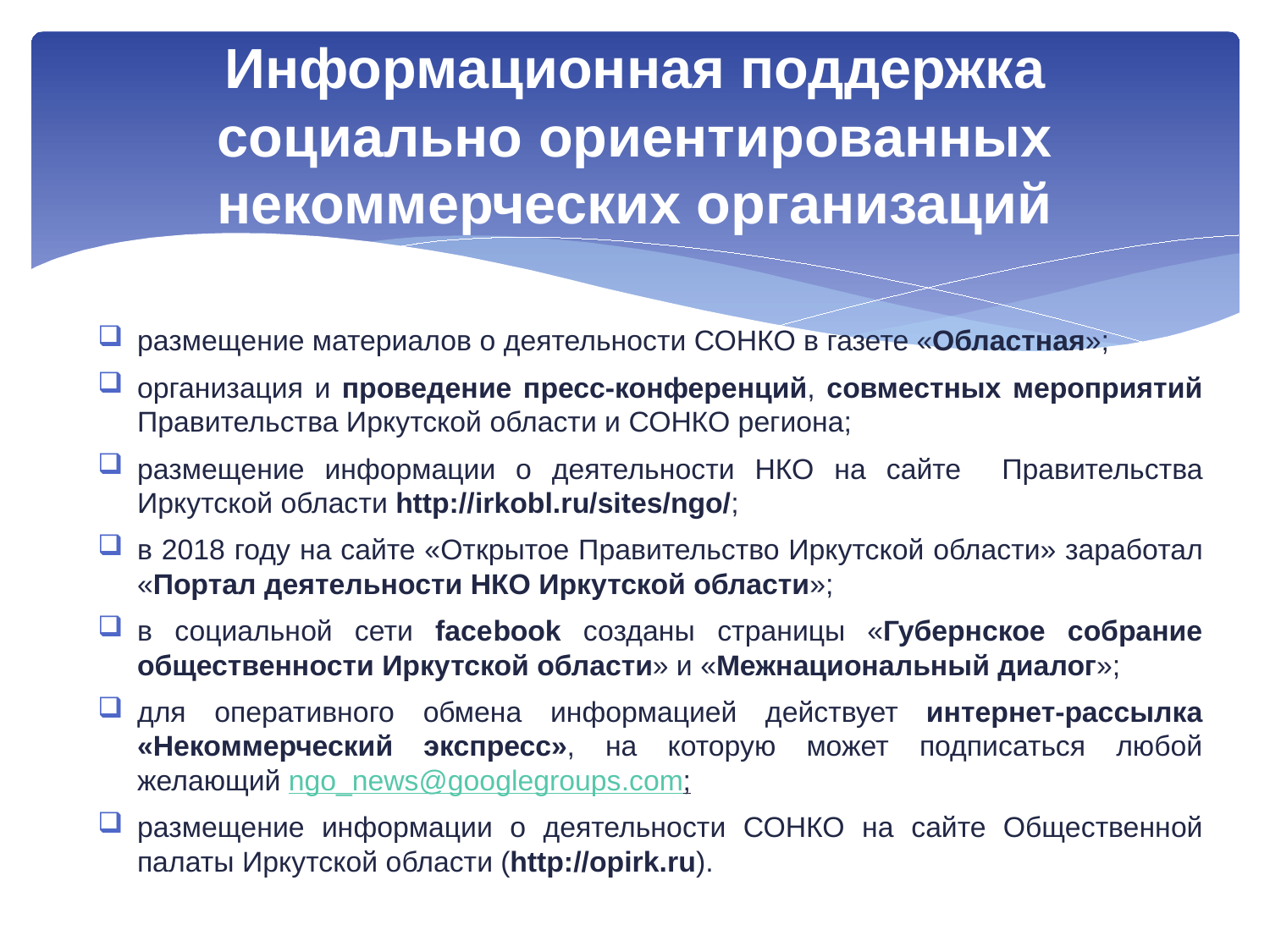

# Информационная поддержка социально ориентированных некоммерческих организаций
размещение материалов о деятельности СОНКО в газете «Областная»;
организация и проведение пресс-конференций, совместных мероприятий Правительства Иркутской области и СОНКО региона;
размещение информации о деятельности НКО на сайте  Правительства Иркутской области http://irkobl.ru/sites/ngo/;
в 2018 году на сайте «Открытое Правительство Иркутской области» заработал «Портал деятельности НКО Иркутской области»;
в социальной сети facebook созданы страницы «Губернское собрание общественности Иркутской области» и «Межнациональный диалог»;
для оперативного обмена информацией действует интернет-рассылка «Некоммерческий экспресс», на которую может подписаться любой желающий ngo_news@googlegroups.com;
размещение информации о деятельности СОНКО на сайте Общественной палаты Иркутской области (http://opirk.ru).